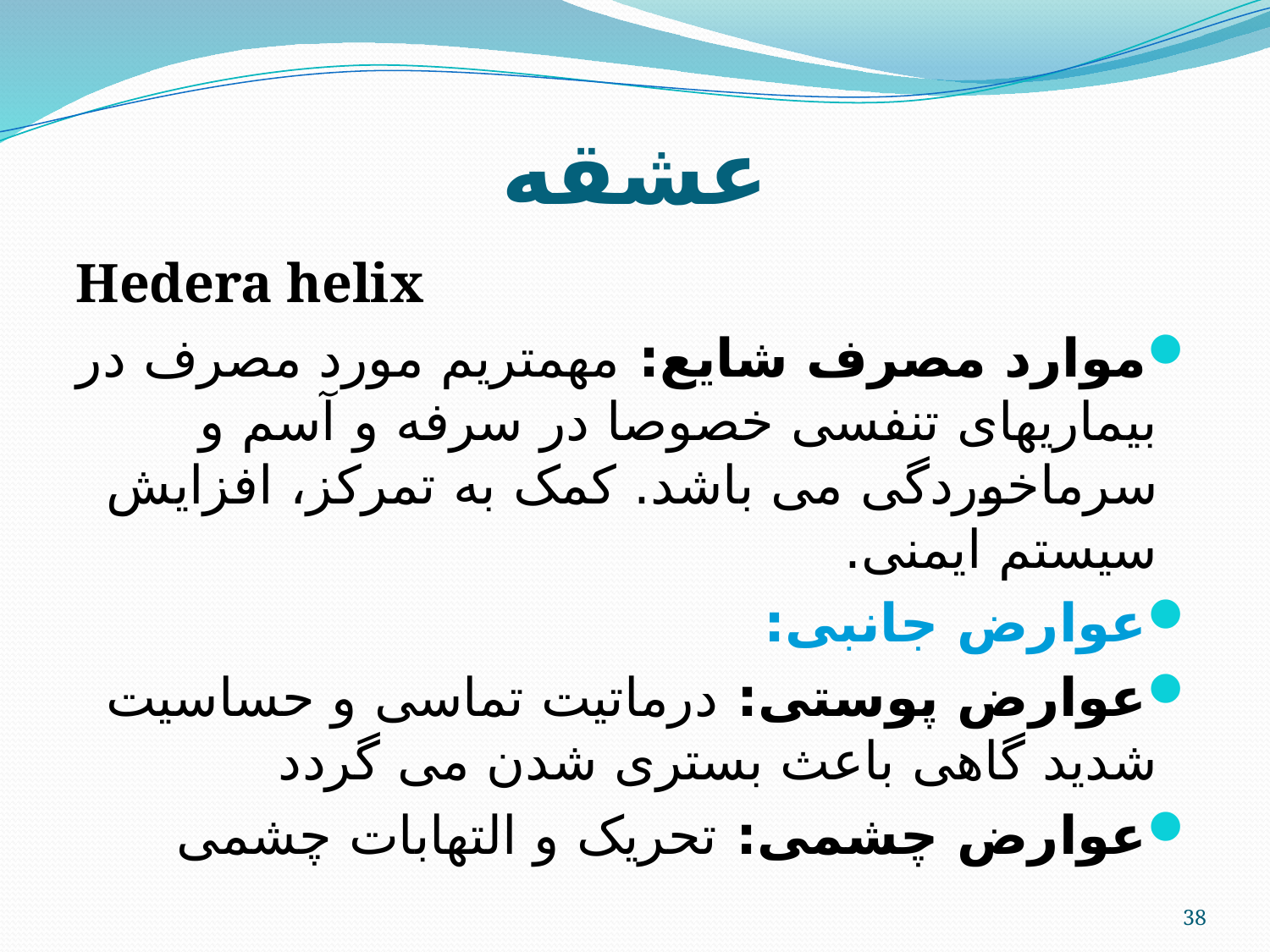

# عشقه
Hedera helix
موارد مصرف شایع: مهمتریم مورد مصرف در بیماریهای تنفسی خصوصا در سرفه و آسم و سرماخوردگی می باشد. کمک به تمرکز، افزایش سیستم ایمنی.
عوارض جانبی:
عوارض پوستی: درماتیت تماسی و حساسیت شدید گاهی باعث بستری شدن می گردد
عوارض چشمی: تحریک و التهابات چشمی

38